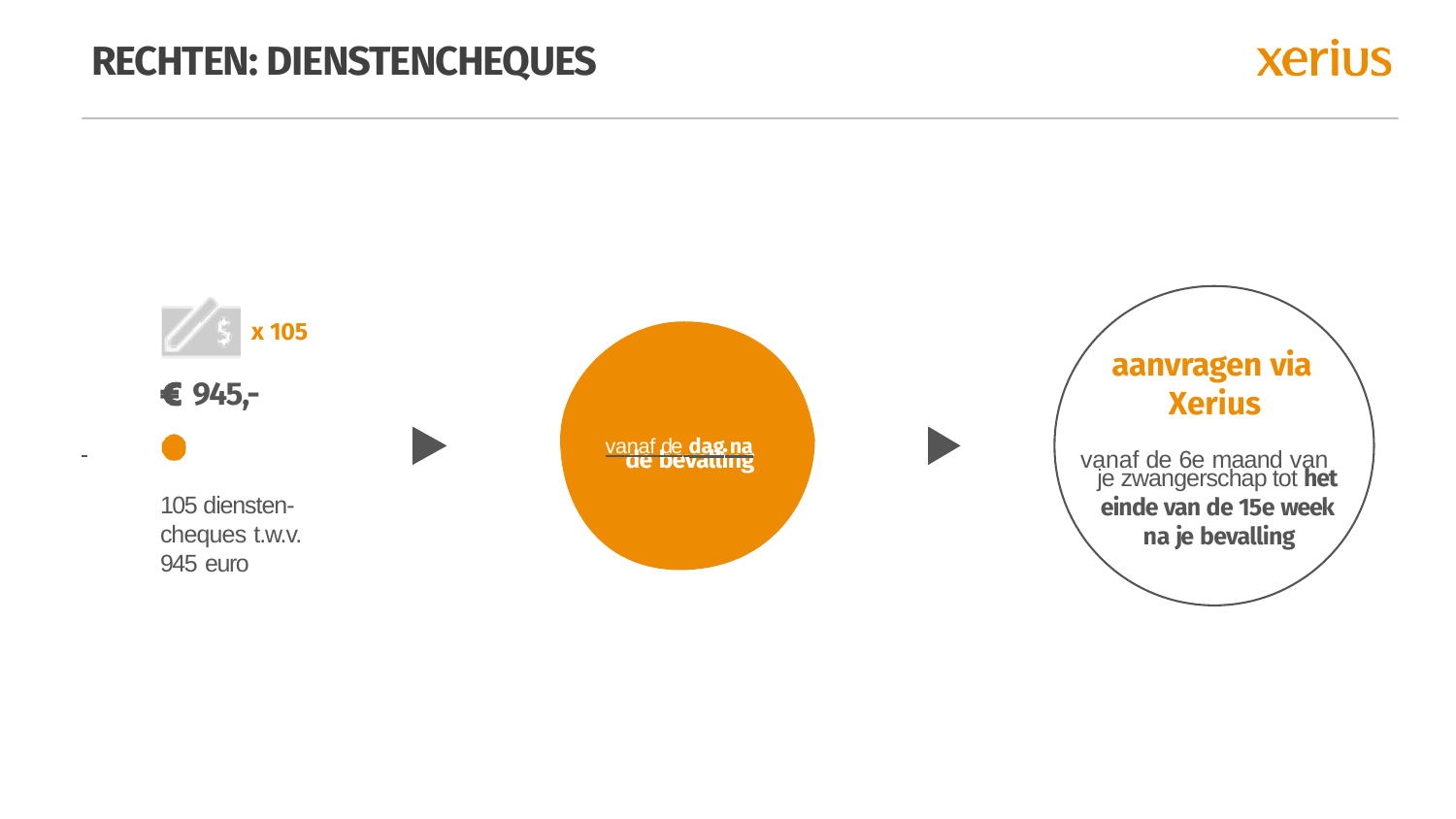

# Rechten: Dienstencheques

x 105

aanvragen via
€ 945,-
Xerius

 	vanaf de dag na	vanaf de 6e maand van

de bevalling
je zwangerschap tot het  einde van de 15e week  na je bevalling
105 diensten-  cheques t.w.v.  945 euro